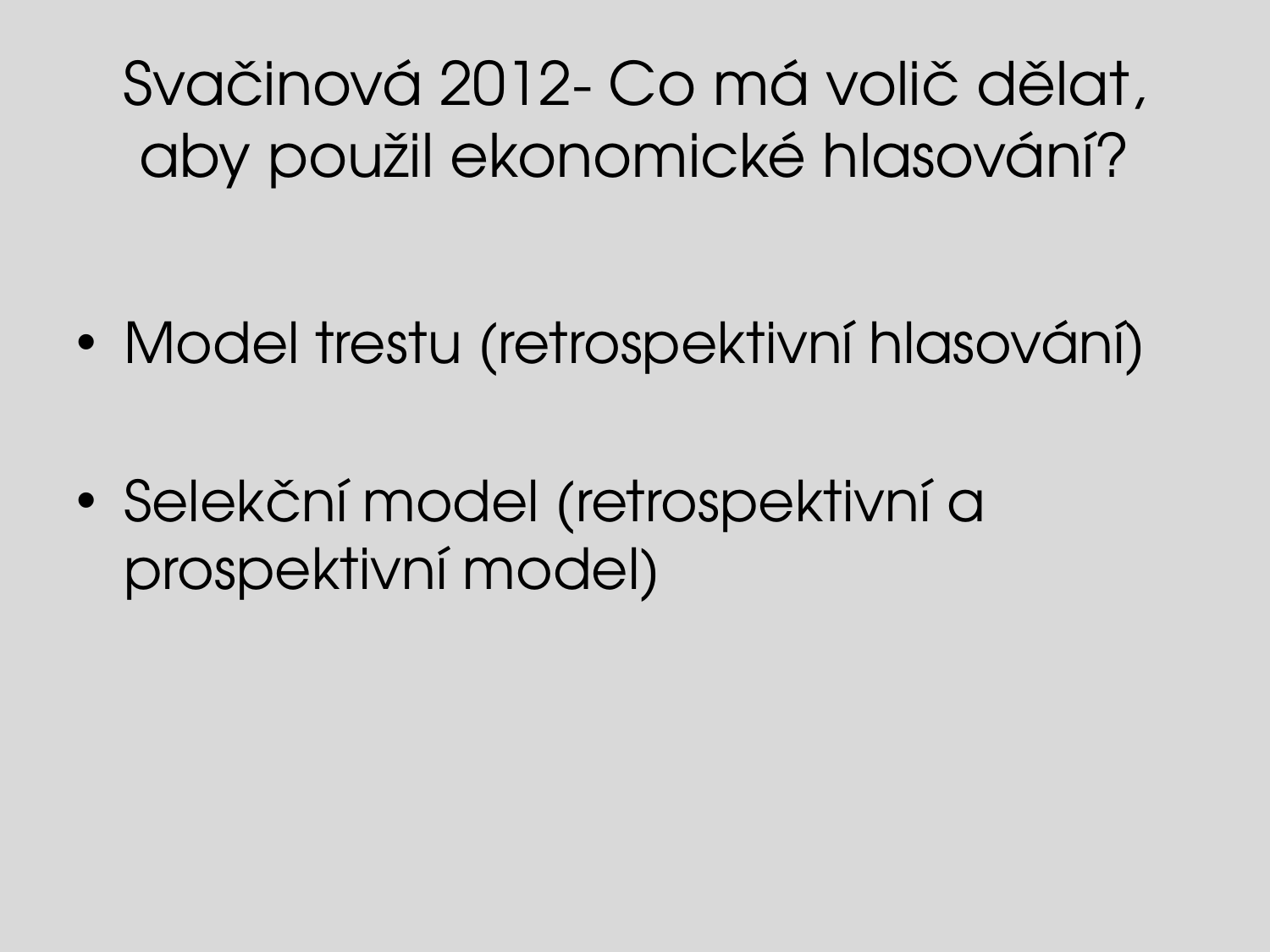

# Svačinová 2012- Co má volič dělat, aby použil ekonomické hlasování?

Model trestu (retrospektivní hlasování)

Selekční model (retrospektivní a prospektivní model)